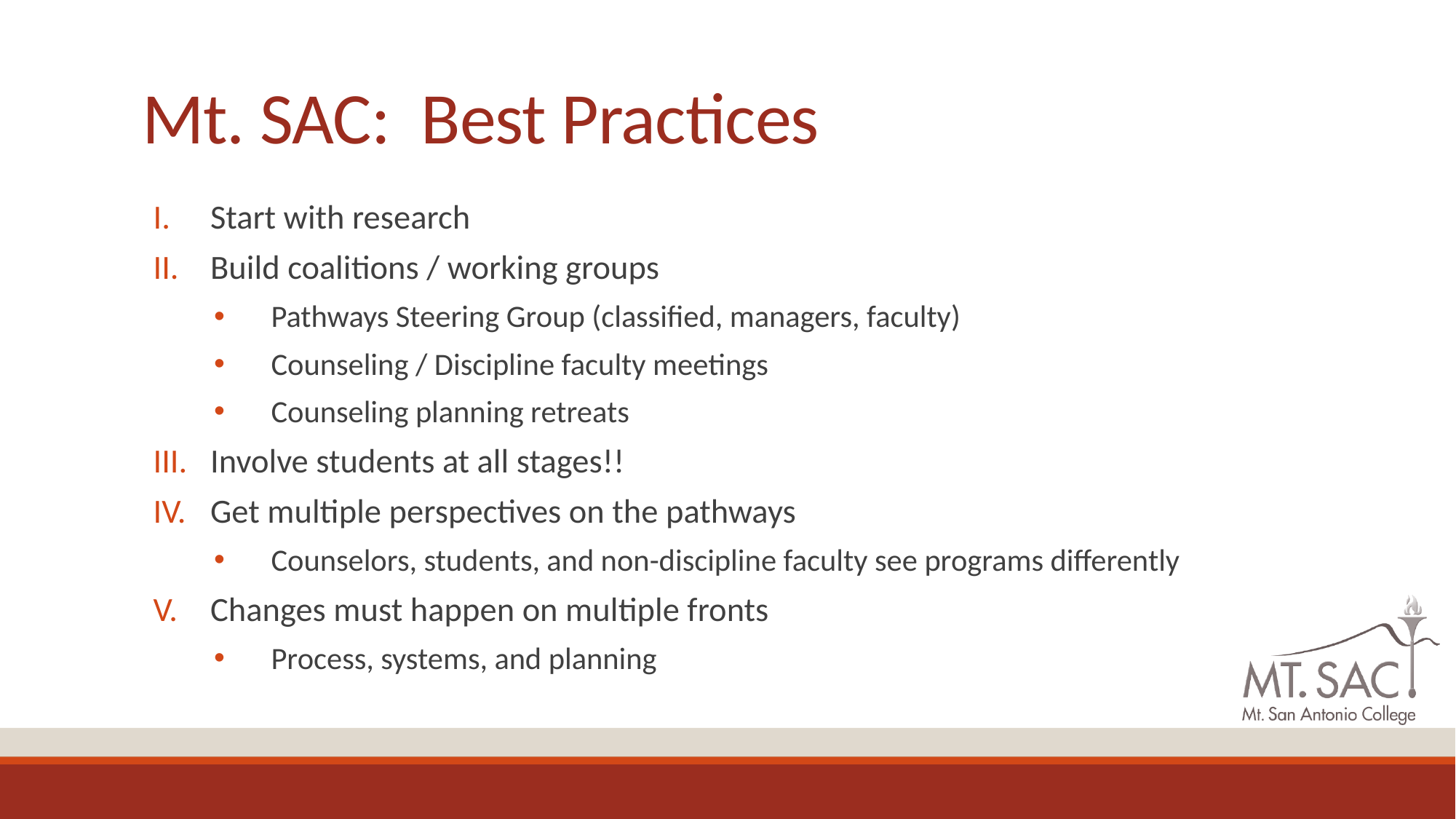

# Mt. SAC:  Best Practices
Start with research
Build coalitions / working groups
Pathways Steering Group (classified, managers, faculty)
Counseling / Discipline faculty meetings
Counseling planning retreats
Involve students at all stages!!
Get multiple perspectives on the pathways
Counselors, students, and non-discipline faculty see programs differently
Changes must happen on multiple fronts
Process, systems, and planning